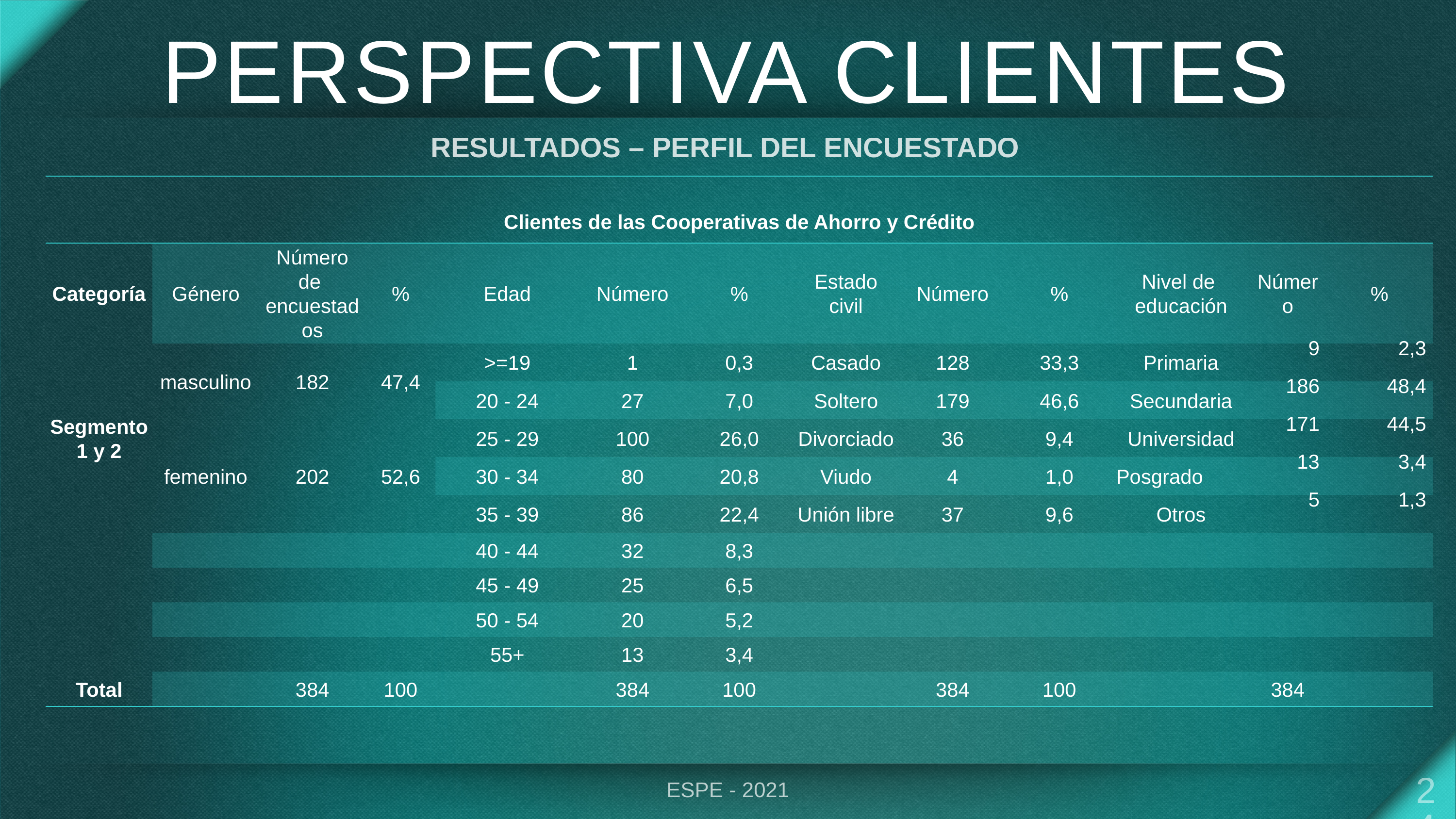

# PERSPECTIVA CLIENTES
RESULTADOS – PERFIL DEL ENCUESTADO
| Clientes de las Cooperativas de Ahorro y Crédito |  |  |  |  |  |  |  |  |  |  |  |  |
| --- | --- | --- | --- | --- | --- | --- | --- | --- | --- | --- | --- | --- |
| Categoría | Género | Número de encuestados | % | Edad | Número | % | Estado civil | Número | % | Nivel de educación | Número | % |
| Segmento 1 y 2 | masculino | 182 | 47,4 | >=19 | 1 | 0,3 | Casado | 128 | 33,3 | Primaria | 9 | 2,3 |
|  |  |  |  | 20 - 24 | 27 | 7,0 | Soltero | 179 | 46,6 | Secundaria | 186 | 48,4 |
|  | femenino | 202 | 52,6 | 25 - 29 | 100 | 26,0 | Divorciado | 36 | 9,4 | Universidad | 171 | 44,5 |
|  |  |  |  | 30 - 34 | 80 | 20,8 | Viudo | 4 | 1,0 | Posgrado | 13 | 3,4 |
|  |  |  |  | 35 - 39 | 86 | 22,4 | Unión libre | 37 | 9,6 | Otros | 5 | 1,3 |
|  |  |  |  | 40 - 44 | 32 | 8,3 |  |  |  |  |  |  |
|  |  |  |  | 45 - 49 | 25 | 6,5 |  |  |  |  |  |  |
|  |  |  |  | 50 - 54 | 20 | 5,2 |  |  |  |  |  |  |
|  |  |  |  | 55+ | 13 | 3,4 |  |  |  |  |  |  |
| Total |  | 384 | 100 |  | 384 | 100 |  | 384 | 100 |  | 384 |  |
24
ESPE - 2021